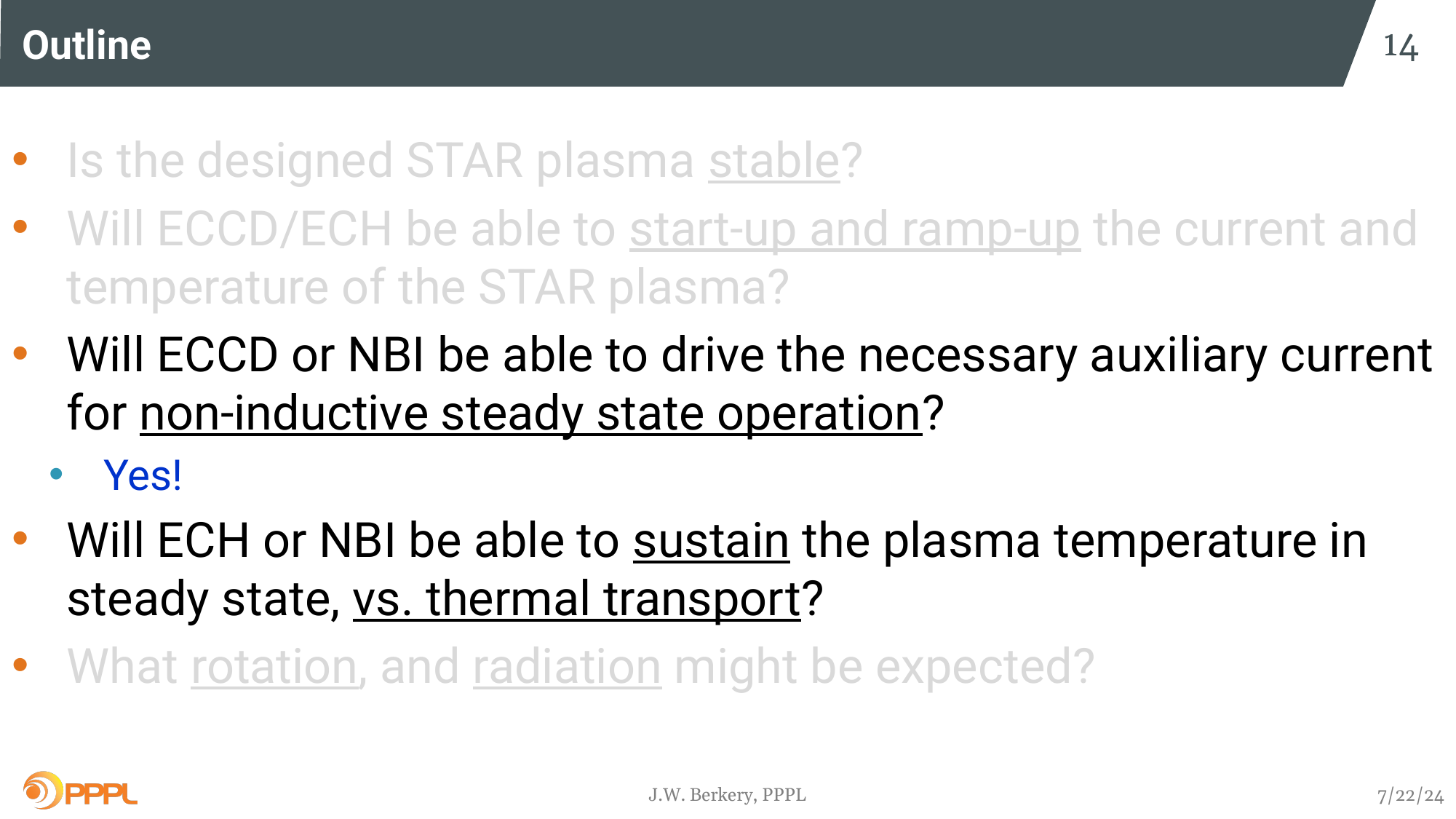

14
# Outline
Is the designed STAR plasma stable?
Will ECCD/ECH be able to start-up and ramp-up the current and temperature of the STAR plasma?
Will ECCD or NBI be able to drive the necessary auxiliary current for non-inductive steady state operation?
Yes!
Will ECH or NBI be able to sustain the plasma temperature in steady state, vs. thermal transport?
What rotation, and radiation might be expected?